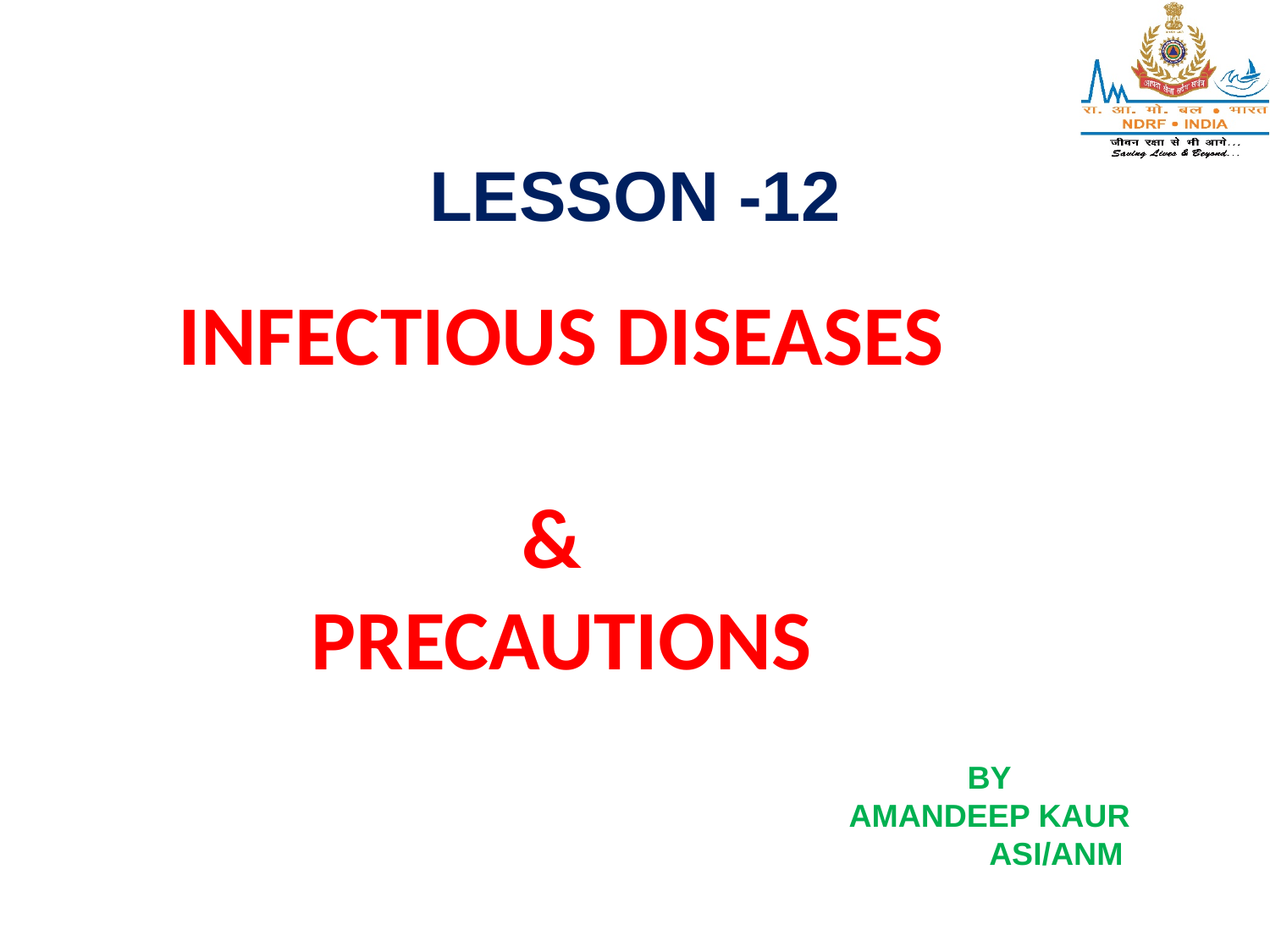

# INFECTIOUS DISEASES & PRECAUTIONS
LESSON -12
BY
AMANDEEP KAUR
               ASI/ANM